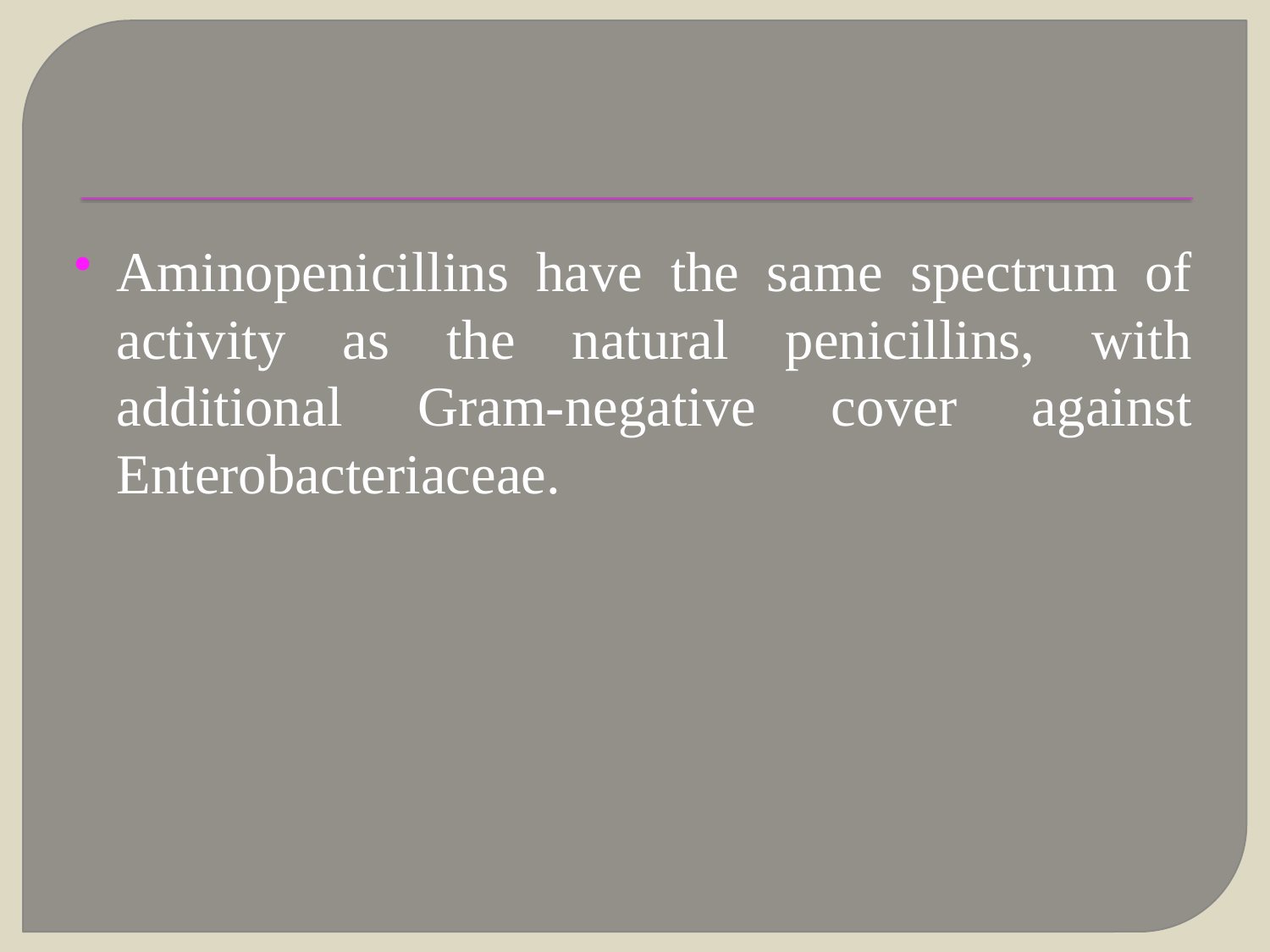

#
Aminopenicillins have the same spectrum of activity as the natural penicillins, with additional Gram-negative cover against Enterobacteriaceae.